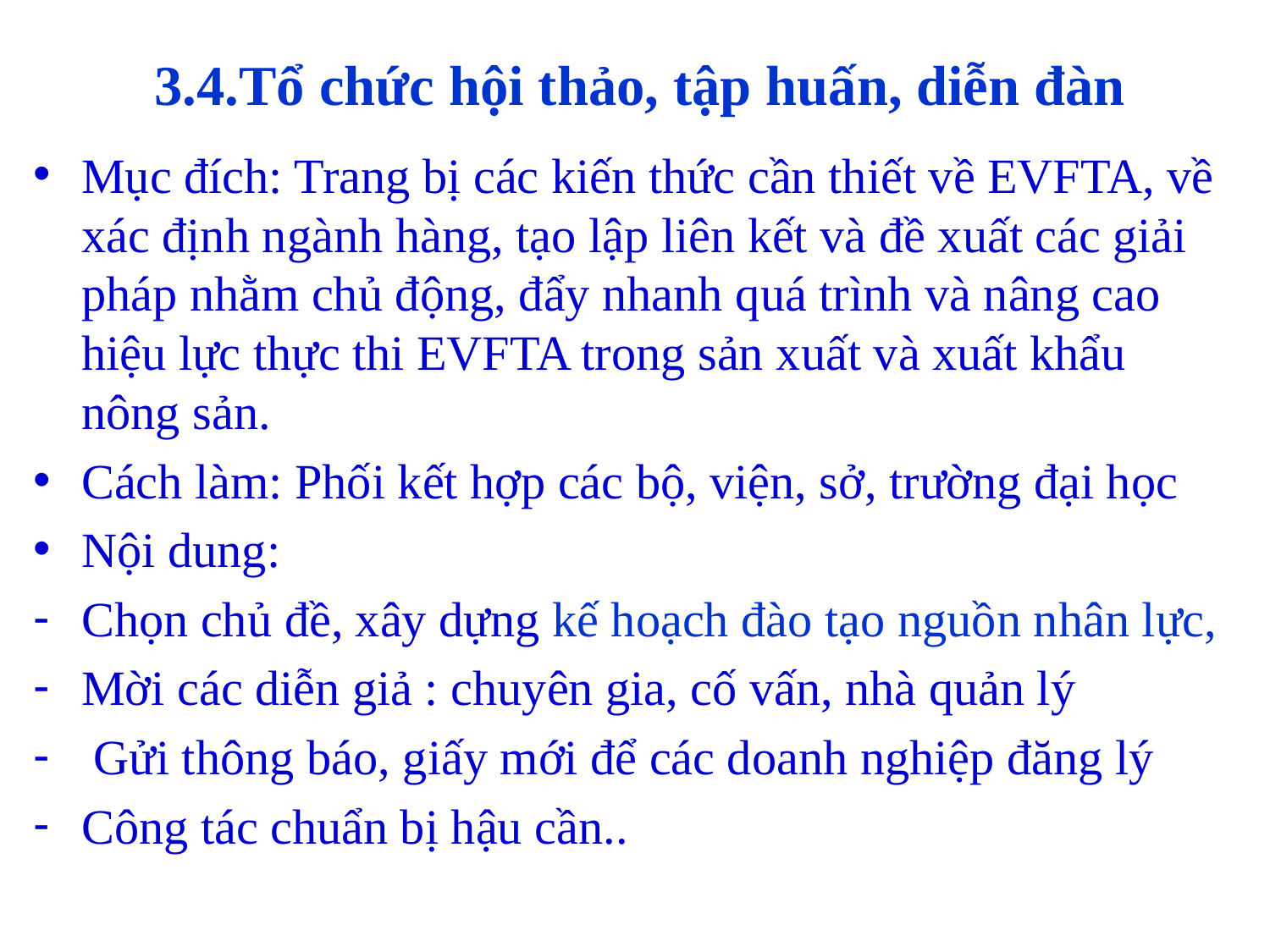

# 3.4.Tổ chức hội thảo, tập huấn, diễn đàn
Mục đích: Trang bị các kiến thức cần thiết về EVFTA, về xác định ngành hàng, tạo lập liên kết và đề xuất các giải pháp nhằm chủ động, đẩy nhanh quá trình và nâng cao hiệu lực thực thi EVFTA trong sản xuất và xuất khẩu nông sản.
Cách làm: Phối kết hợp các bộ, viện, sở, trường đại học
Nội dung:
Chọn chủ đề, xây dựng kế hoạch đào tạo nguồn nhân lực,
Mời các diễn giả : chuyên gia, cố vấn, nhà quản lý
 Gửi thông báo, giấy mới để các doanh nghiệp đăng lý
Công tác chuẩn bị hậu cần..